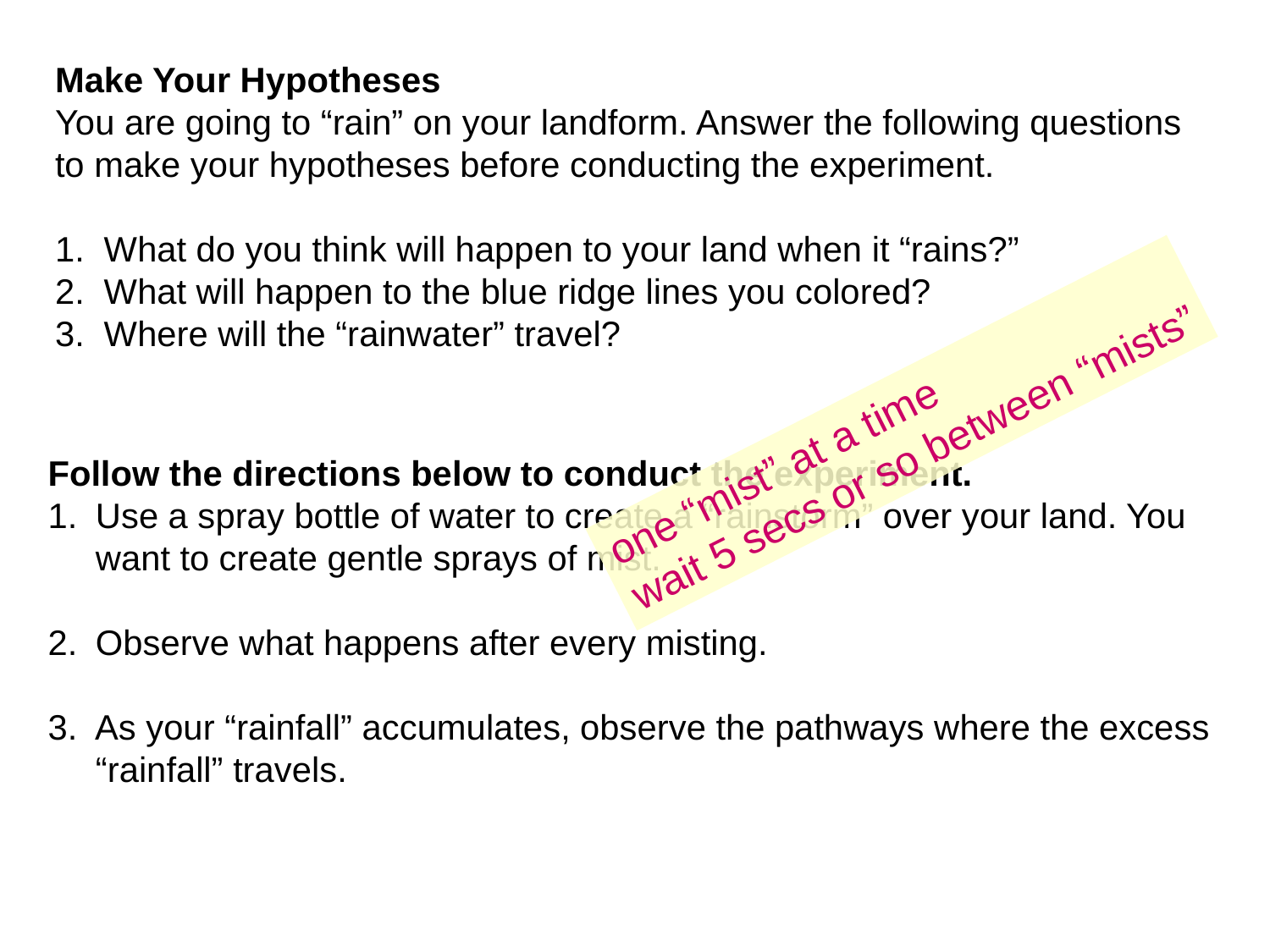

Make Your Hypotheses
You are going to “rain” on your landform. Answer the following questions to make your hypotheses before conducting the experiment.

1.  What do you think will happen to your land when it “rains?”
2.  What will happen to the blue ridge lines you colored?
3.  Where will the “rainwater” travel?
one “mist” at a time
wait 5 secs or so between “mists”
Follow the directions below to conduct the experiment.
Use a spray bottle of water to create a “rainstorm” over your land. You want to create gentle sprays of mist.

Observe what happens after every misting.

3.  As your “rainfall” accumulates, observe the pathways where the excess “rainfall” travels.